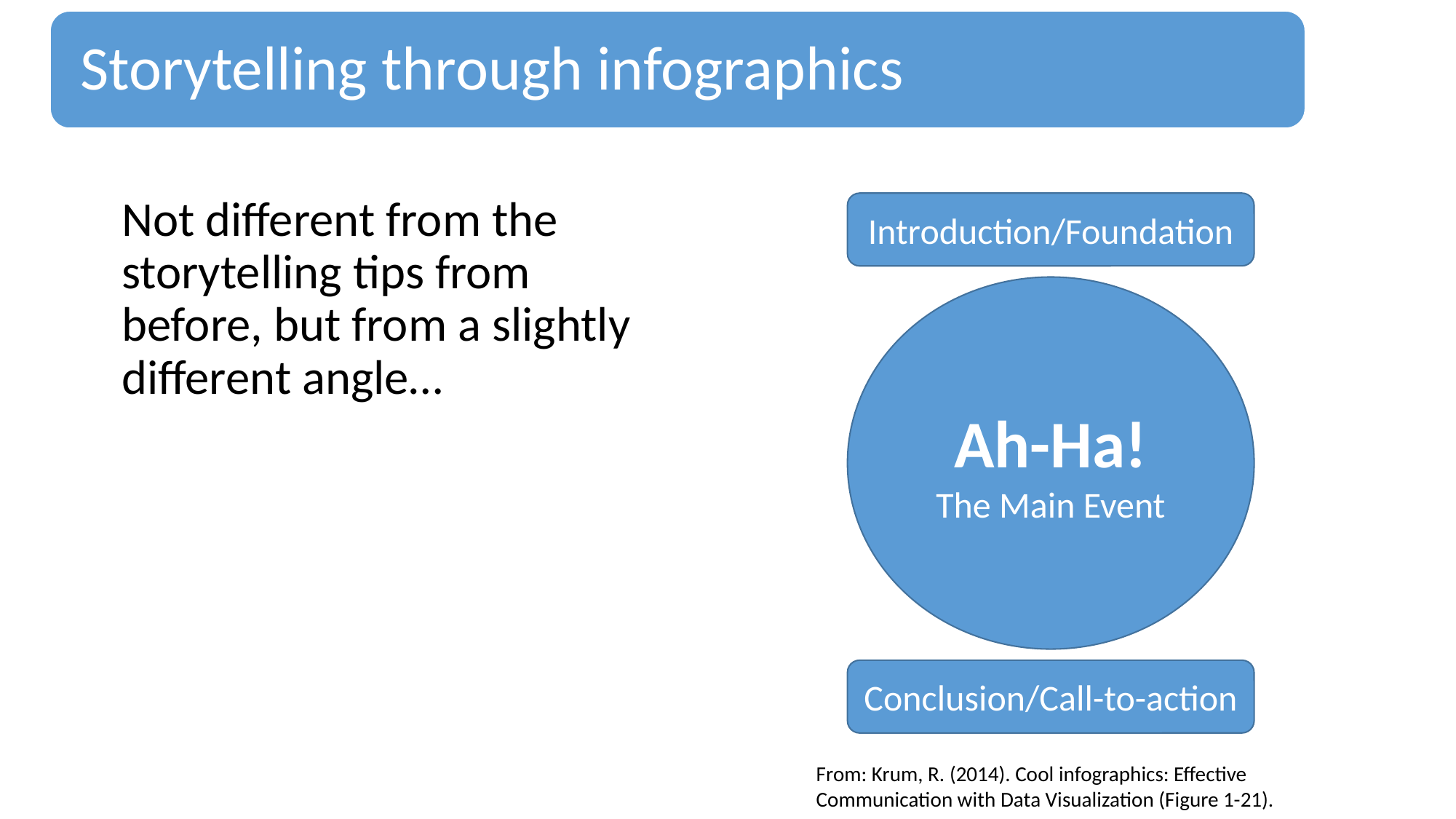

Storytelling through infographics
Not different from the storytelling tips from before, but from a slightly different angle…
Introduction/Foundation
Ah-Ha!
The Main Event
Conclusion/Call-to-action
From: Krum, R. (2014). Cool infographics: Effective Communication with Data Visualization (Figure 1-21).